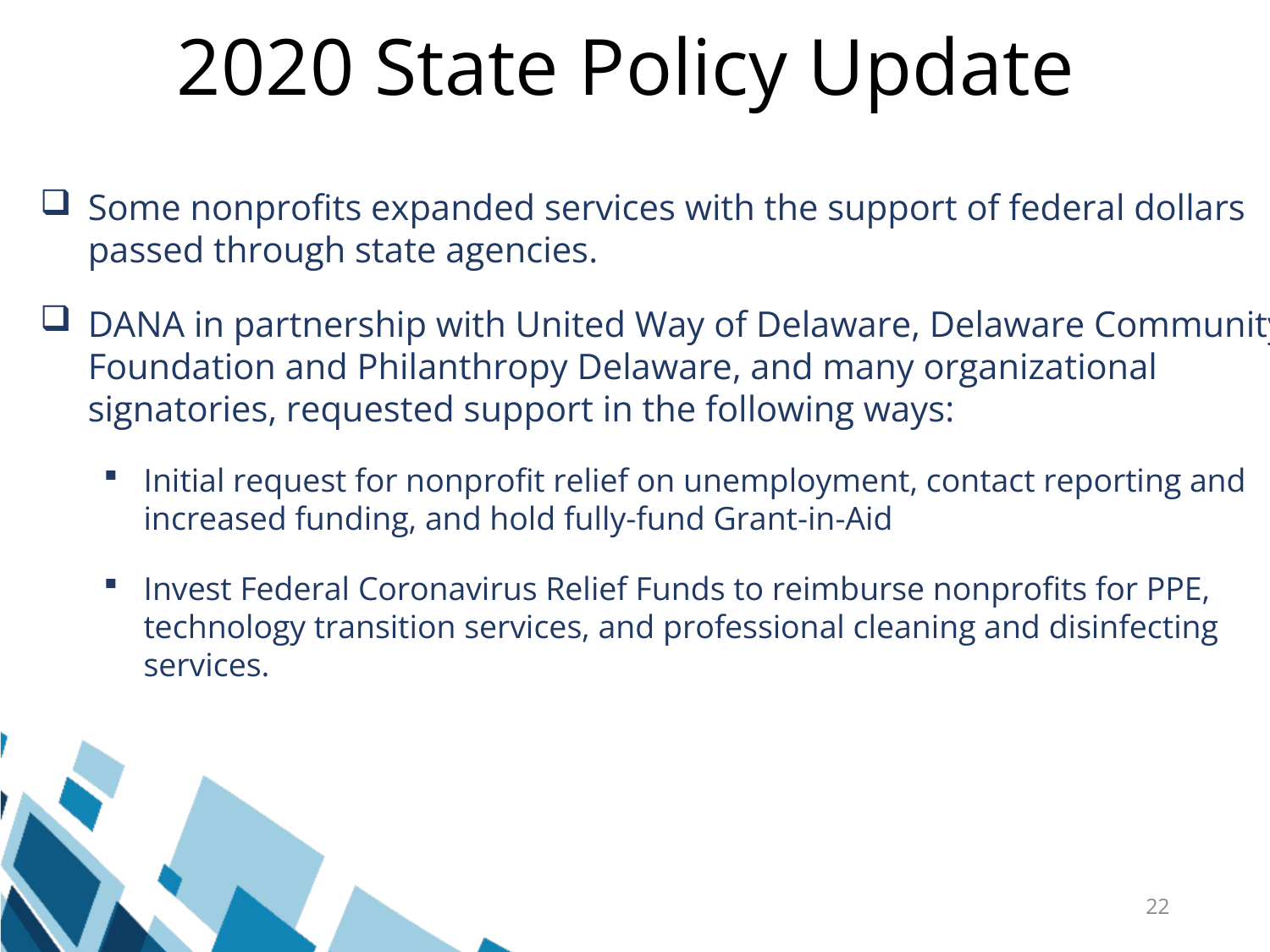

# 2020 State Policy Update

Some nonprofits expanded services with the support of federal dollars passed through state agencies.
DANA in partnership with United Way of Delaware, Delaware Community Foundation and Philanthropy Delaware, and many organizational signatories, requested support in the following ways:
Initial request for nonprofit relief on unemployment, contact reporting and increased funding, and hold fully-fund Grant-in-Aid
Invest Federal Coronavirus Relief Funds to reimburse nonprofits for PPE, technology transition services, and professional cleaning and disinfecting services.
22